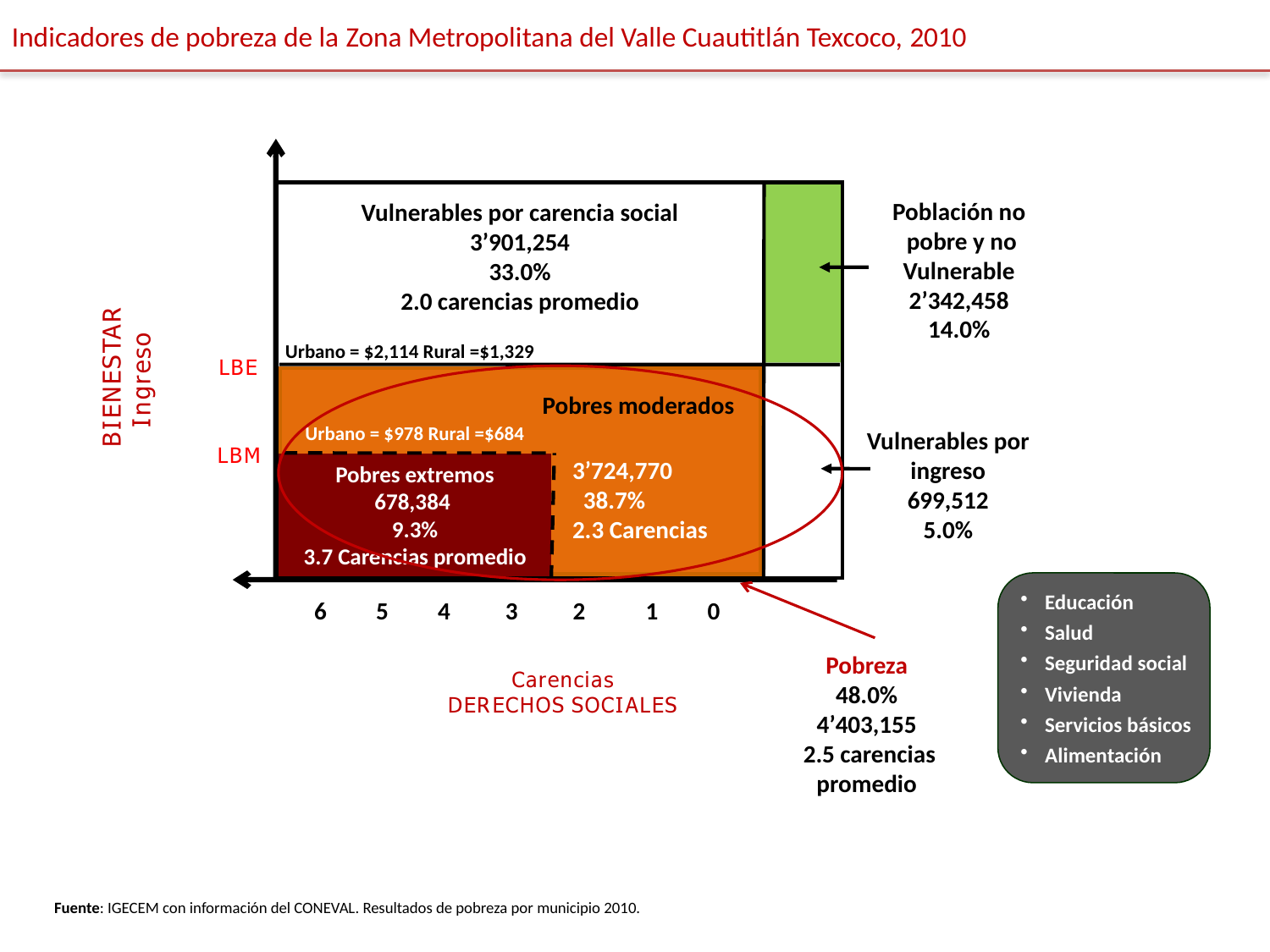

Indicadores de pobreza de la Zona Metropolitana del Valle Cuautitlán Texcoco, 2010

Población no
 pobre y no
Vulnerable
2’342,458
14.0%
Vulnerables por carencia social
3’901,254
33.0%
2.0 carencias promedio

Urbano = $2,114 Rural =$1,329
BIENESTAR
Ingreso
LBE

Pobres moderados
Urbano = $978 Rural =$684
Vulnerables por ingreso
699,512
5.0%

LBM
3’724,770
  38.7%
2.3 Carencias

Pobres extremos
678,384
9.3%
3.7 Carencias promedio

Educación
Salud
Seguridad social
Vivienda
Servicios básicos
Alimentación

6         5         4          3          2           1         0
Pobreza
48.0%
4’403,155
 2.5 carencias
promedio
Carencias
DERECHOS SOCIALES
Fuente: IGECEM con información del CONEVAL. Resultados de pobreza por municipio 2010.